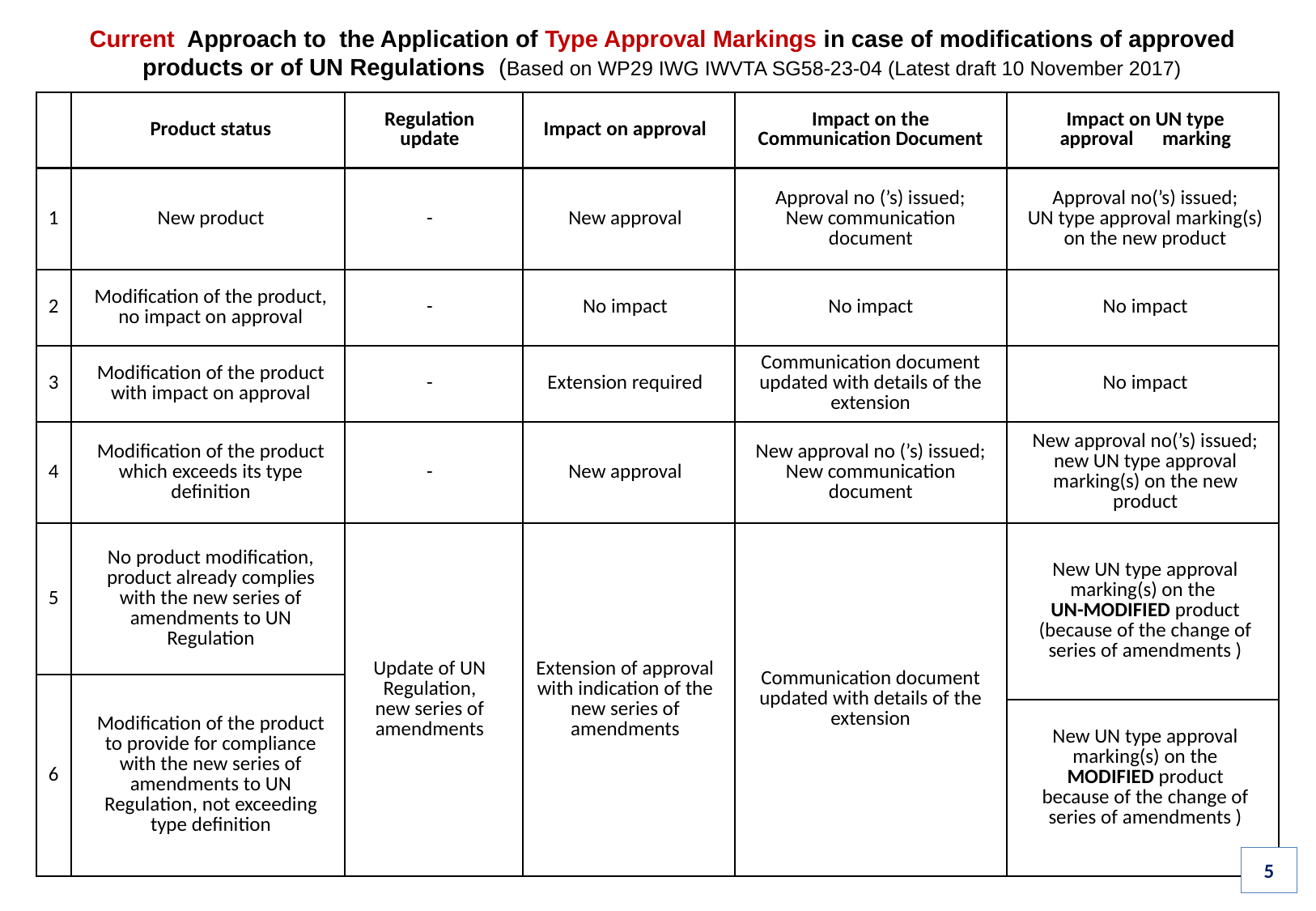

Current  Approach to  the Application of Type Approval Markings in case of modifications of approved products or of UN Regulations  (Based on WP29 IWG IWVTA SG58-23-04 (Latest draft 10 November 2017)
|  | Product status | Regulation update | Impact on approval | Impact on the Communication Document | Impact on UN type approval　marking |
| --- | --- | --- | --- | --- | --- |
| 1 | New product | - | New approval | Approval no (’s) issued; New communication document | Approval no(’s) issued; UN type approval marking(s) on the new product |
| 2 | Modification of the product, no impact on approval | - | No impact | No impact | No impact |
| 3 | Modification of the product with impact on approval | - | Extension required | Communication document updated with details of the extension | No impact |
| 4 | Modification of the product which exceeds its type definition | - | New approval | New approval no (’s) issued; New communication document | New approval no(’s) issued; new UN type approval marking(s) on the new product |
| 5 | No product modification, product already complies with the new series of amendments to UN Regulation | Update of UN Regulation, new series of amendments | Extension of approval with indication of the new series of amendments | Communication document updated with details of the extension | New UN type approval marking(s) on the UN-MODIFIED product (because of the change of series of amendments ) |
| 6 | Modification of the product to provide for compliance with the new series of amendments to UN Regulation, not exceeding type definition |  |  |  |  |
|  |  |  |  |  | New UN type approval marking(s) on the MODIFIED product because of the change of series of amendments ) |
5